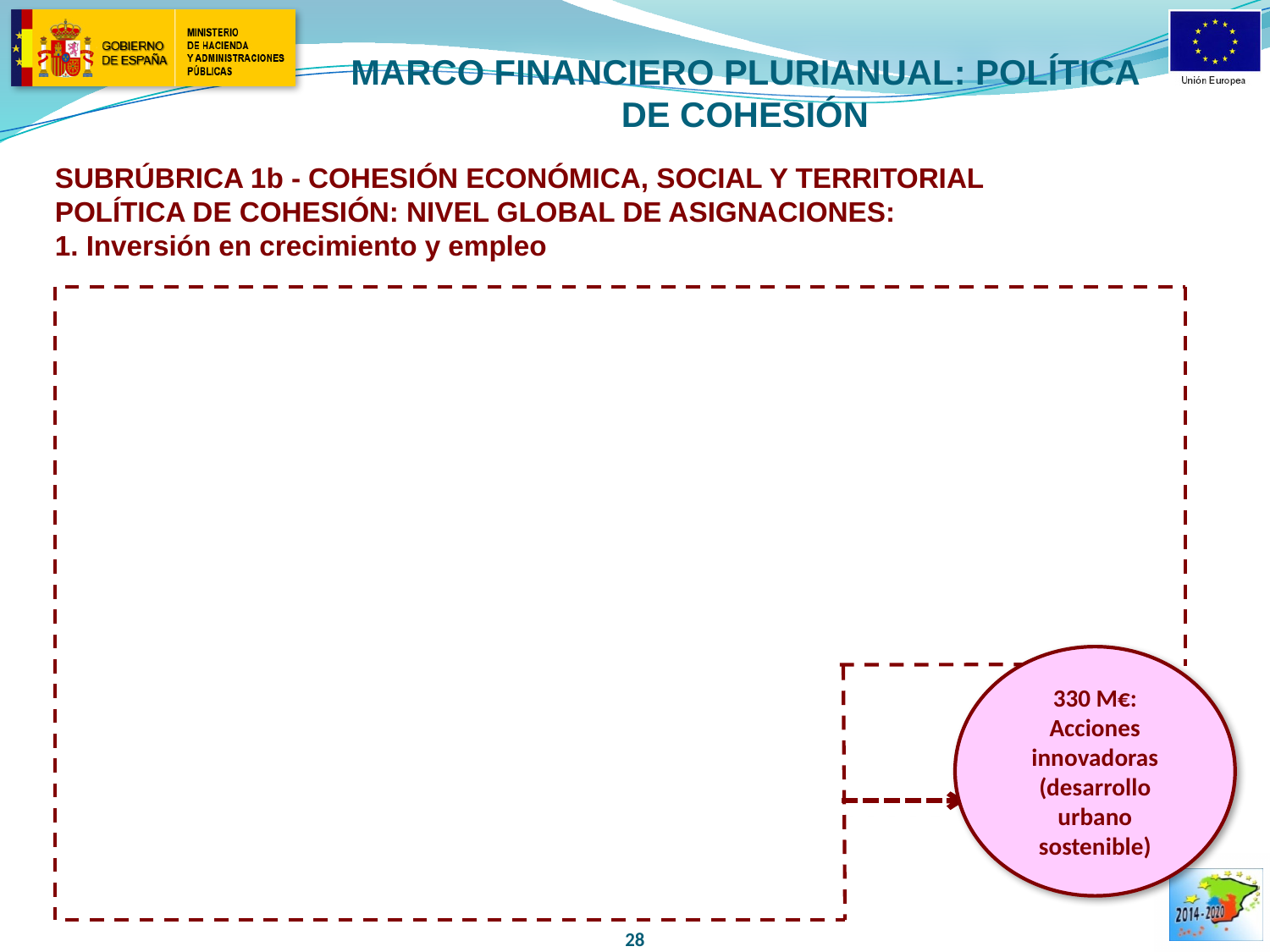

# MARCO FINANCIERO PLURIANUAL: POLÍTICA DE COHESIÓN
SUBRÚBRICA 1b - COHESIÓN ECONÓMICA, SOCIAL Y TERRITORIAL
POLÍTICA DE COHESIÓN: NIVEL GLOBAL DE ASIGNACIONES:
1. Inversión en crecimiento y empleo

330 M€:
Acciones innovadoras (desarrollo urbano sostenible)
28